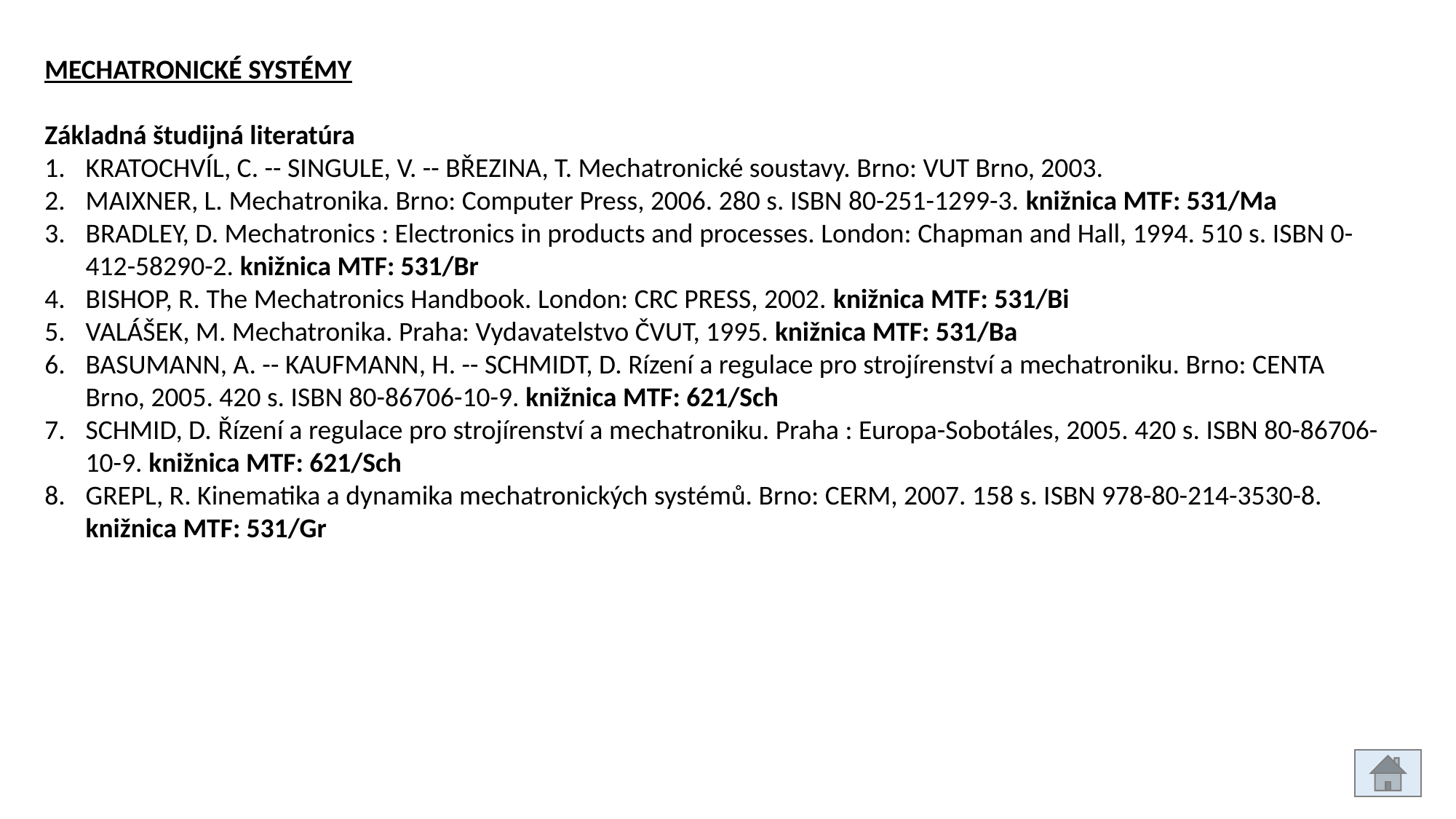

MECHATRONICKÉ SYSTÉMY

Základná študijná literatúra
KRATOCHVÍL, C. -- SINGULE, V. -- BŘEZINA, T. Mechatronické soustavy. Brno: VUT Brno, 2003.
MAIXNER, L. Mechatronika. Brno: Computer Press, 2006. 280 s. ISBN 80-251-1299-3. knižnica MTF: 531/Ma
BRADLEY, D. Mechatronics : Electronics in products and processes. London: Chapman and Hall, 1994. 510 s. ISBN 0-412-58290-2. knižnica MTF: 531/Br
BISHOP, R. The Mechatronics Handbook. London: CRC PRESS, 2002. knižnica MTF: 531/Bi
VALÁŠEK, M. Mechatronika. Praha: Vydavatelstvo ČVUT, 1995. knižnica MTF: 531/Ba
BASUMANN, A. -- KAUFMANN, H. -- SCHMIDT, D. Rízení a regulace pro strojírenství a mechatroniku. Brno: CENTA Brno, 2005. 420 s. ISBN 80-86706-10-9. knižnica MTF: 621/Sch
SCHMID, D. Řízení a regulace pro strojírenství a mechatroniku. Praha : Europa-Sobotáles, 2005. 420 s. ISBN 80-86706-10-9. knižnica MTF: 621/Sch
GREPL, R. Kinematika a dynamika mechatronických systémů. Brno: CERM, 2007. 158 s. ISBN 978-80-214-3530-8. knižnica MTF: 531/Gr